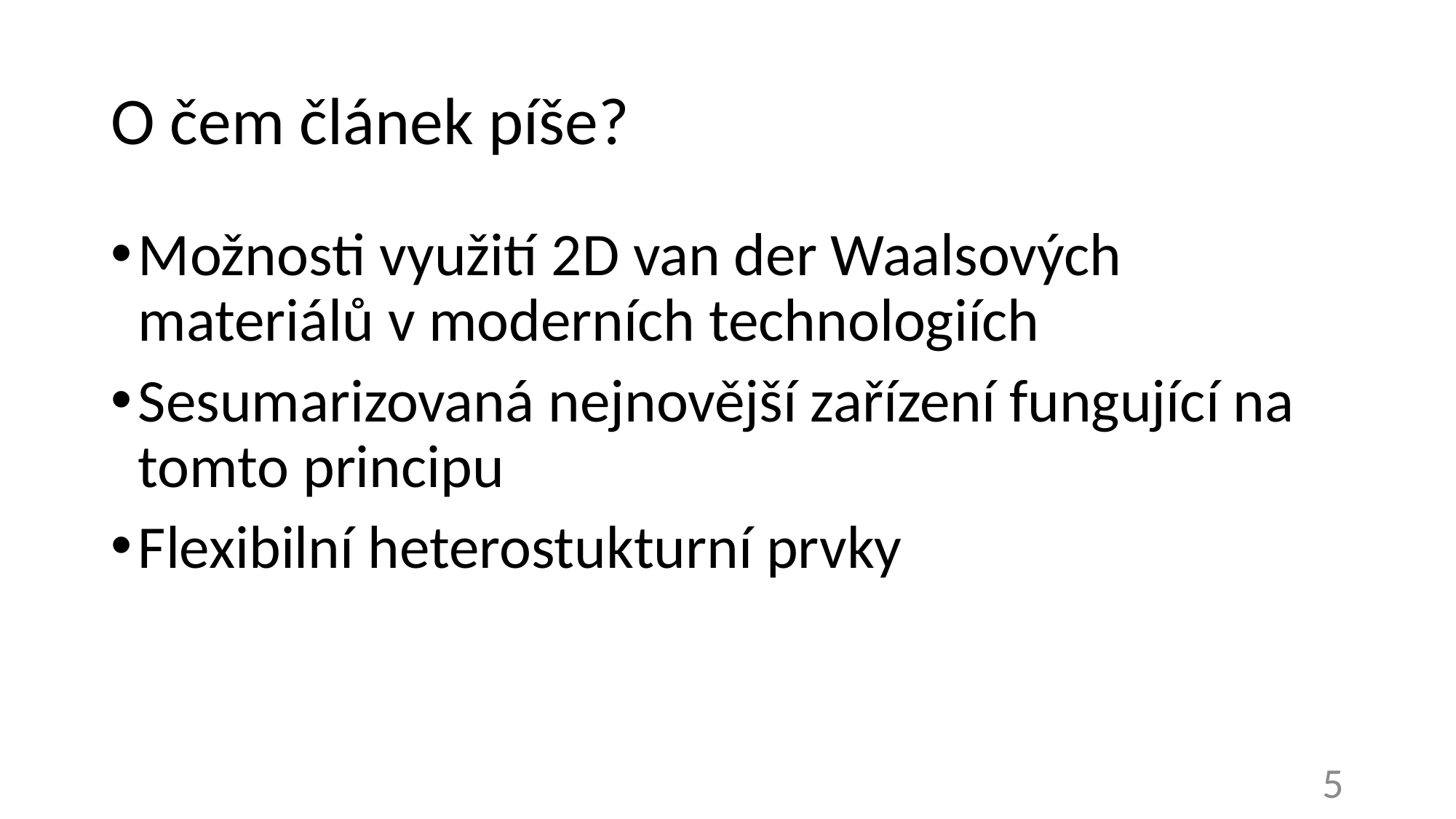

# O čem článek píše?
Možnosti využití 2D van der Waalsových materiálů v moderních technologiích
Sesumarizovaná nejnovější zařízení fungující na tomto principu
Flexibilní heterostukturní prvky
5